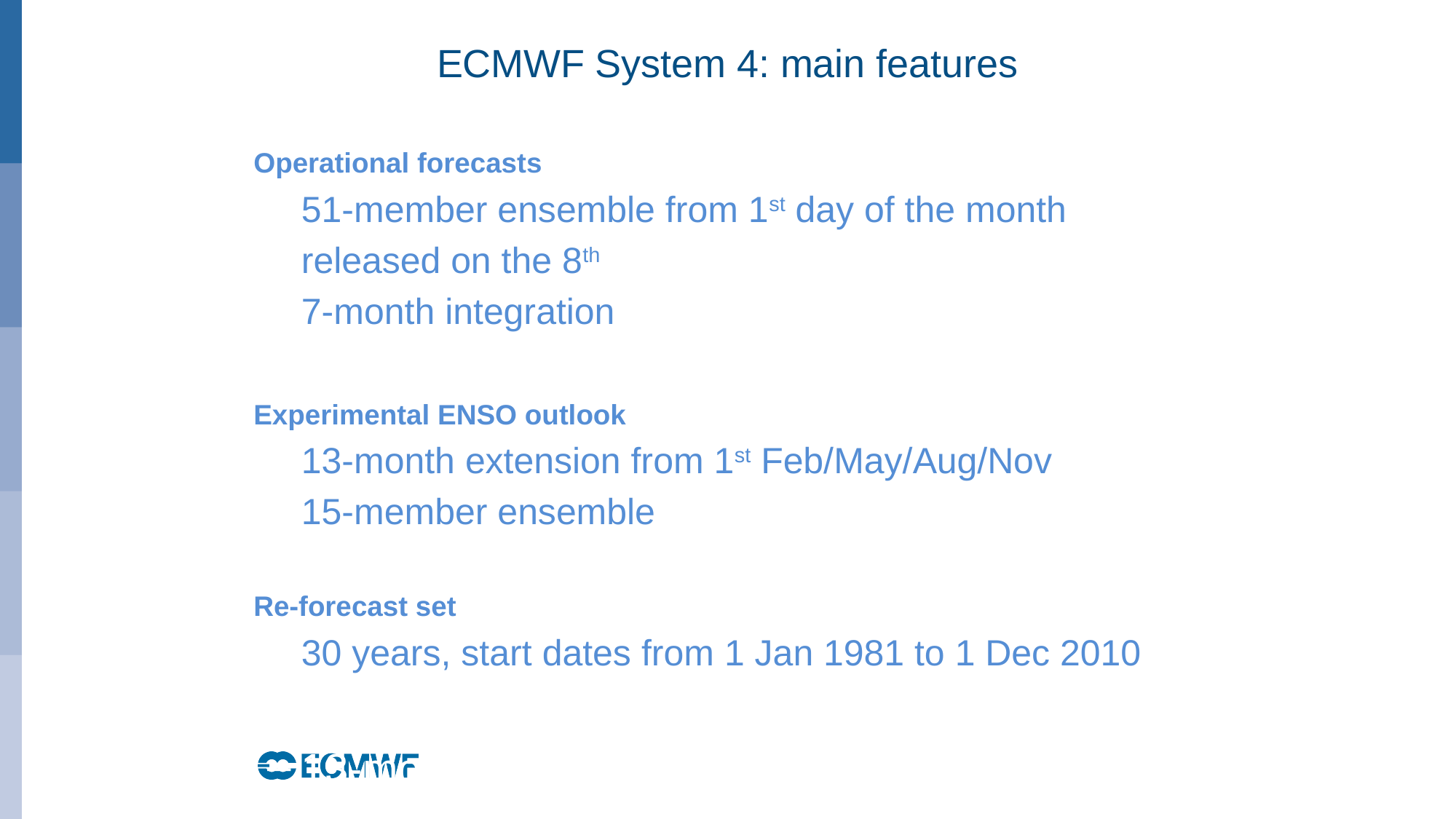

# ECMWF System 4: main features
Operational forecasts
51-member ensemble from 1st day of the month
released on the 8th
7-month integration

Experimental ENSO outlook
13-month extension from 1st Feb/May/Aug/Nov
15-member ensemble

Re-forecast set
30 years, start dates from 1 Jan 1981 to 1 Dec 2010
15-member ensembles, 7-month integrations
13-month extension from 1st Feb/May/Aug/Nov